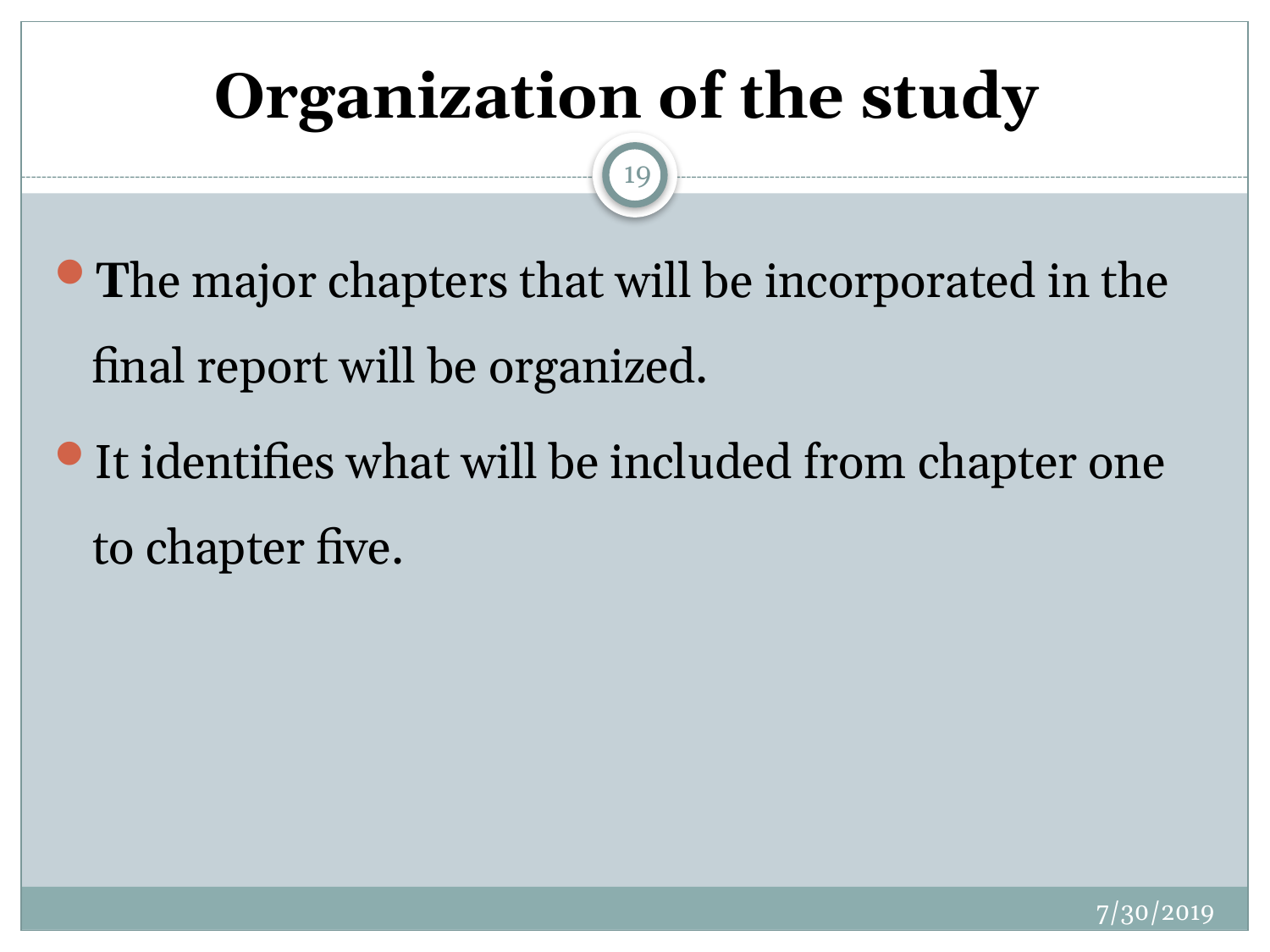

# Organization of the study
19
The major chapters that will be incorporated in the final report will be organized.
It identifies what will be included from chapter one to chapter five.
7/30/2019